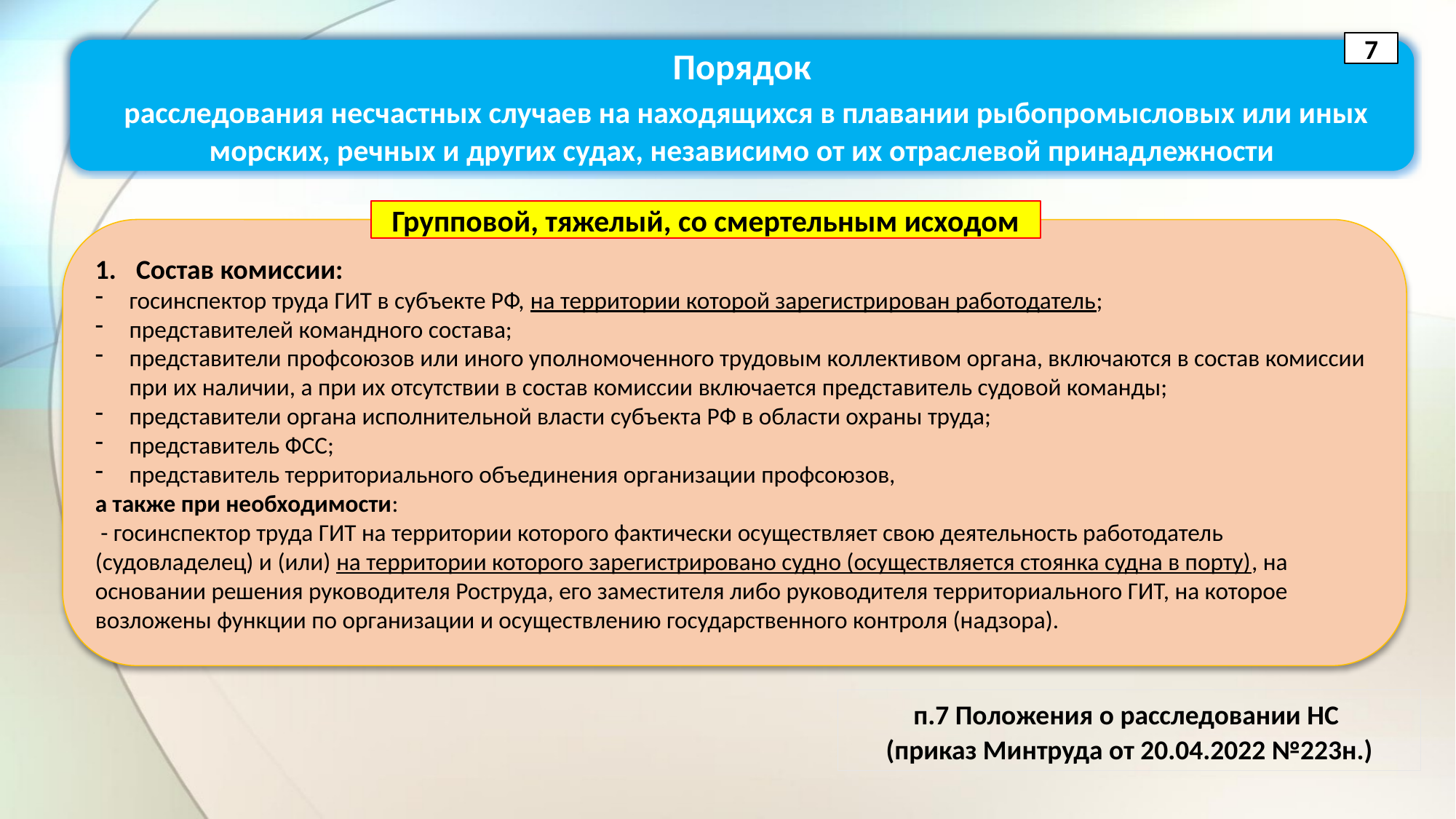

7
Порядок
 расследования несчастных случаев на находящихся в плавании рыбопромысловых или иных морских, речных и других судах, независимо от их отраслевой принадлежности
Групповой, тяжелый, со смертельным исходом
Состав комиссии:
госинспектор труда ГИТ в субъекте РФ, на территории которой зарегистрирован работодатель;
представителей командного состава;
представители профсоюзов или иного уполномоченного трудовым коллективом органа, включаются в состав комиссии при их наличии, а при их отсутствии в состав комиссии включается представитель судовой команды;
представители органа исполнительной власти субъекта РФ в области охраны труда;
представитель ФСС;
представитель территориального объединения организации профсоюзов,
а также при необходимости:
 - госинспектор труда ГИТ на территории которого фактически осуществляет свою деятельность работодатель (судовладелец) и (или) на территории которого зарегистрировано судно (осуществляется стоянка судна в порту), на основании решения руководителя Роструда, его заместителя либо руководителя территориального ГИТ, на которое возложены функции по организации и осуществлению государственного контроля (надзора).
п.7 Положения о расследовании НС
(приказ Минтруда от 20.04.2022 №223н.)